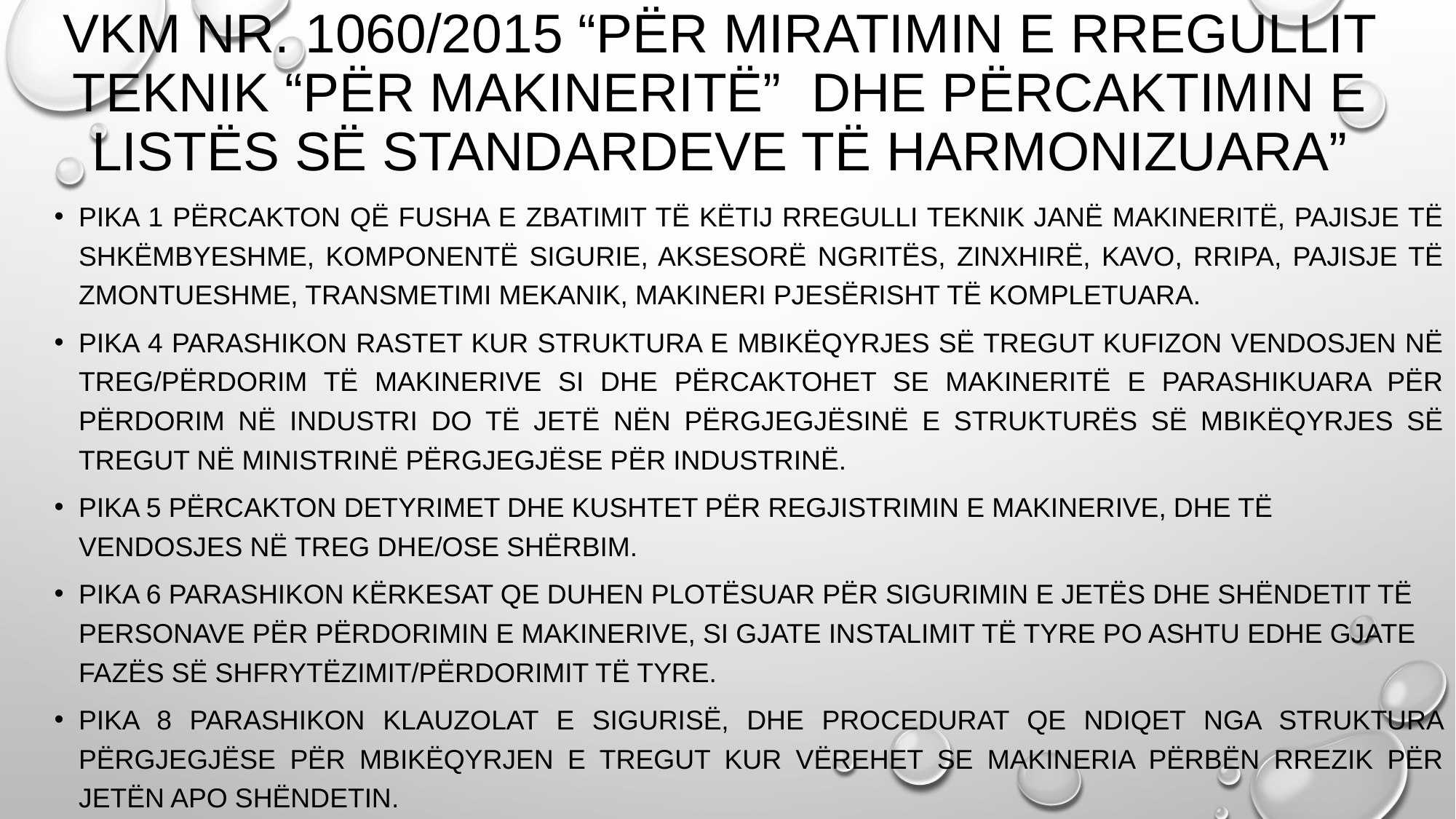

# VKM Nr. 1060/2015 “PËR MIRATIMIN E RREGULLIT TEKNIK “PËR MAKINERITË”  DHE PЁRCAKTIMIN E LISTЁS SË STANDARDEVE TË HARMONIZUARA”
Pika 1 përcakton që fusha e zbatimit të këtij rregulli teknik janë makineritë, pajisje të shkëmbyeshme, komponentë sigurie, aksesorë ngritës, zinxhirë, kavo, rripa, pajisje të zmontueshme, transmetimi mekanik, makineri pjesërisht të kompletuara.
Pika 4 parashikon rastet kur struktura e mbikëqyrjes së tregut kufizon vendosjen në treg/përdorim të makinerive si dhe përcaktohet se makineritë e parashikuara për përdorim në industri do të jetë nën përgjegjësinë e strukturës së mbikëqyrjes së tregut në Ministrinë përgjegjëse për industrinë.
Pika 5 përcakton detyrimet dhe kushtet për regjistrimin e makinerive, dhe të vendosjes në treg dhe/ose shërbim.
Pika 6 parashikon kërkesat qe duhen plotësuar për sigurimin e jetës dhe shëndetit të personave për përdorimin e makinerive, si gjate instalimit të tyre po ashtu edhe gjate fazës së shfrytëzimit/përdorimit të tyre.
Pika 8 parashikon klauzolat e sigurisë, dhe procedurat qe ndiqet nga struktura përgjegjëse për mbikëqyrjen e tregut kur vërehet se makineria përbën rrezik për jetën apo shëndetin.